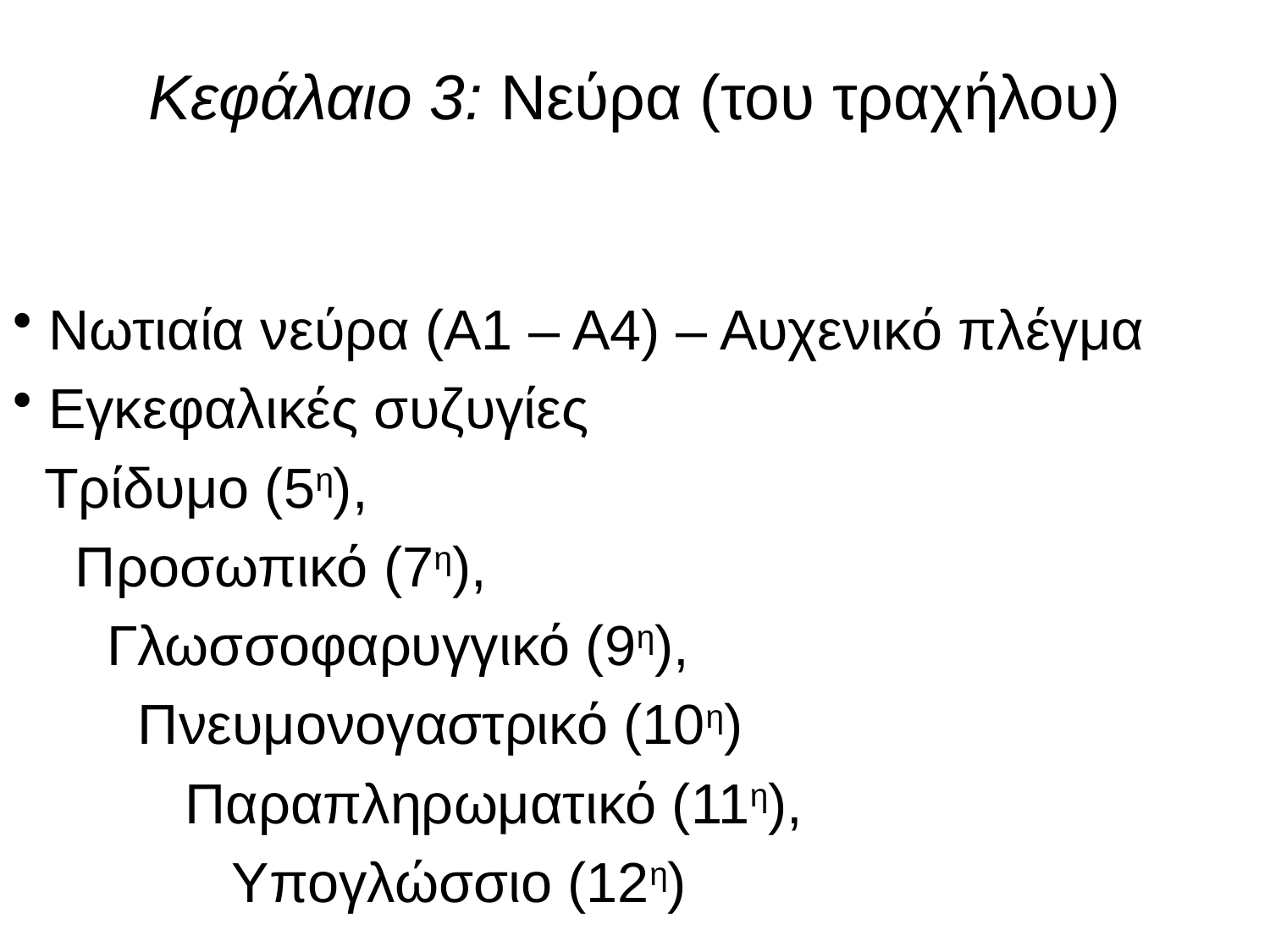

# Κεφάλαιο 3: Νεύρα (του τραχήλου)

 Νωτιαία νεύρα (Α1 – Α4) – Αυχενικό πλέγμα
 Εγκεφαλικές συζυγίες
  Τρίδυμο (5η),
    Προσωπικό (7η),
      Γλωσσοφαρυγγικό (9η),
        Πνευμονογαστρικό (10η)
           Παραπληρωματικό (11η),
              Υπογλώσσιο (12η)